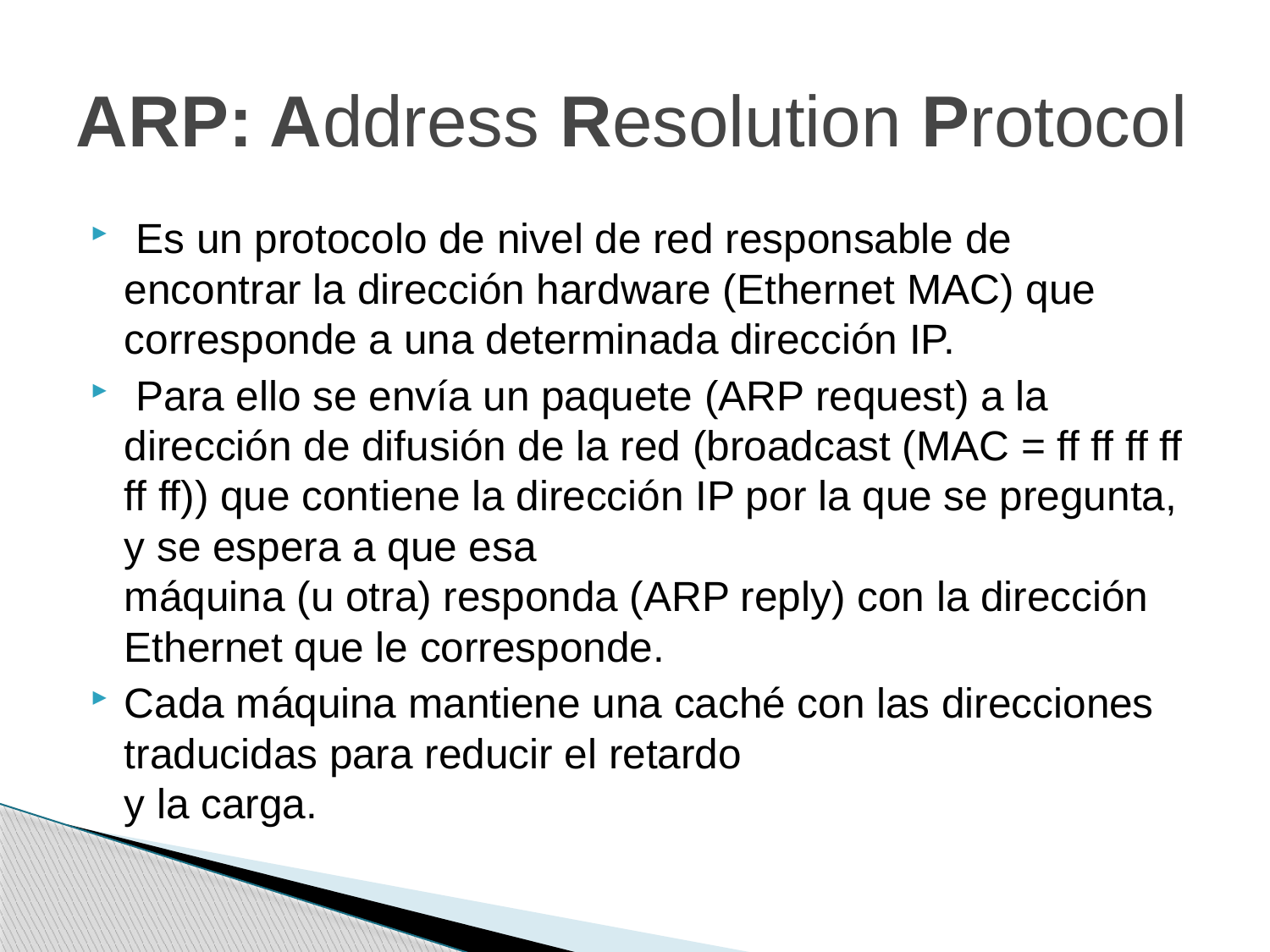

# ARP: Address Resolution Protocol
 Es un protocolo de nivel de red responsable de encontrar la dirección hardware (Ethernet MAC) que corresponde a una determinada dirección IP.
 Para ello se envía un paquete (ARP request) a la dirección de difusión de la red (broadcast (MAC = ff ff ff ff ff ff)) que contiene la dirección IP por la que se pregunta, y se espera a que esa
máquina (u otra) responda (ARP reply) con la dirección Ethernet que le corresponde.
Cada máquina mantiene una caché con las direcciones traducidas para reducir el retardo
y la carga.